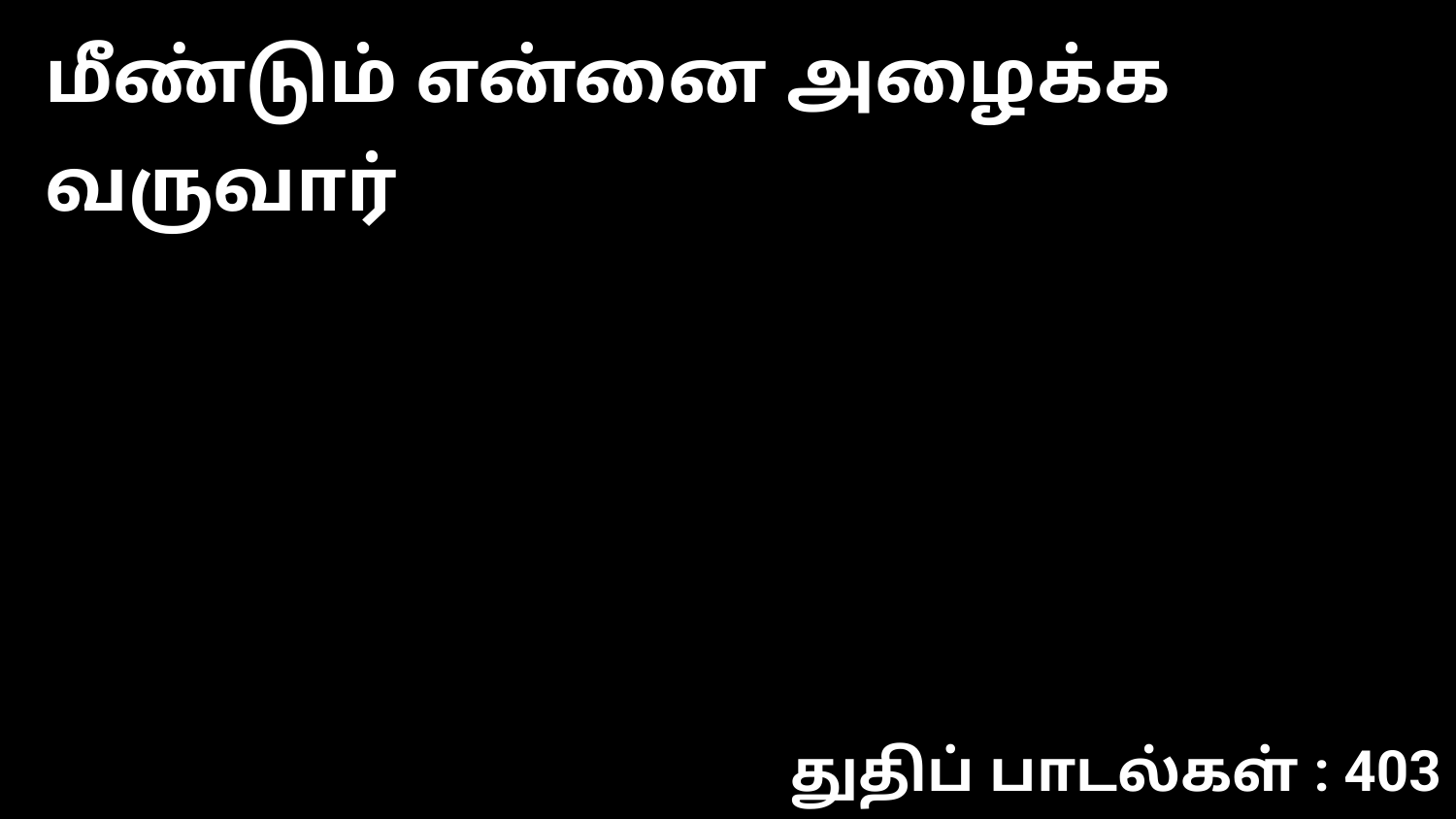

மீண்டும் என்னை அழைக்க வருவார்
துதிப் பாடல்கள் : 403